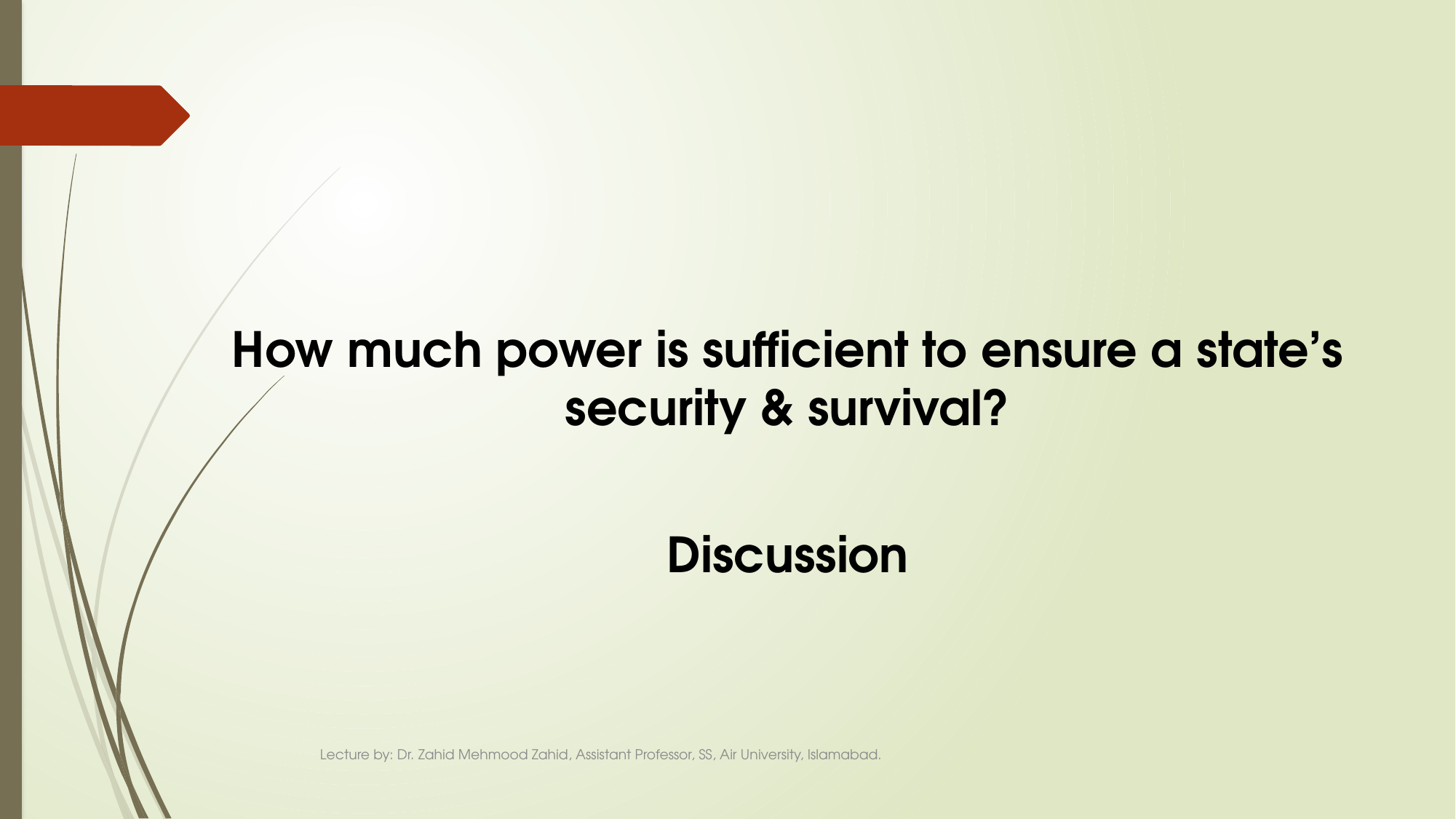

#

How much power is sufficient to ensure a state’s security & survival?

Discussion
Lecture by: Dr. Zahid Mehmood Zahid, Assistant Professor, SS, Air University, Islamabad.